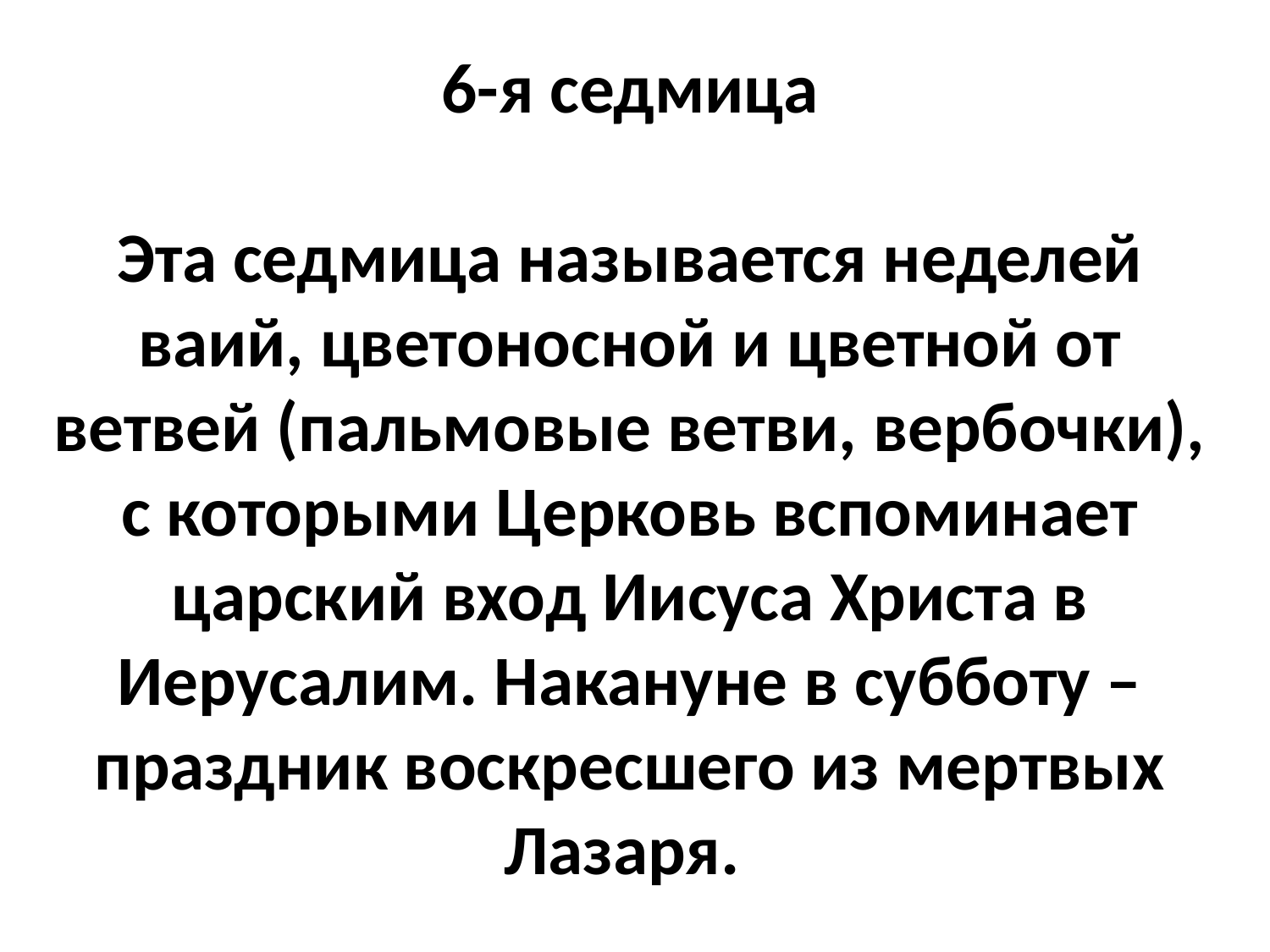

6-я седмица

Эта седмица называется неделей ваий, цветоносной и цветной от ветвей (пальмовые ветви, вербочки), с которыми Церковь вспоминает царский вход Иисуса Христа в Иерусалим. Накануне в субботу – праздник воскресшего из мертвых Лазаря.